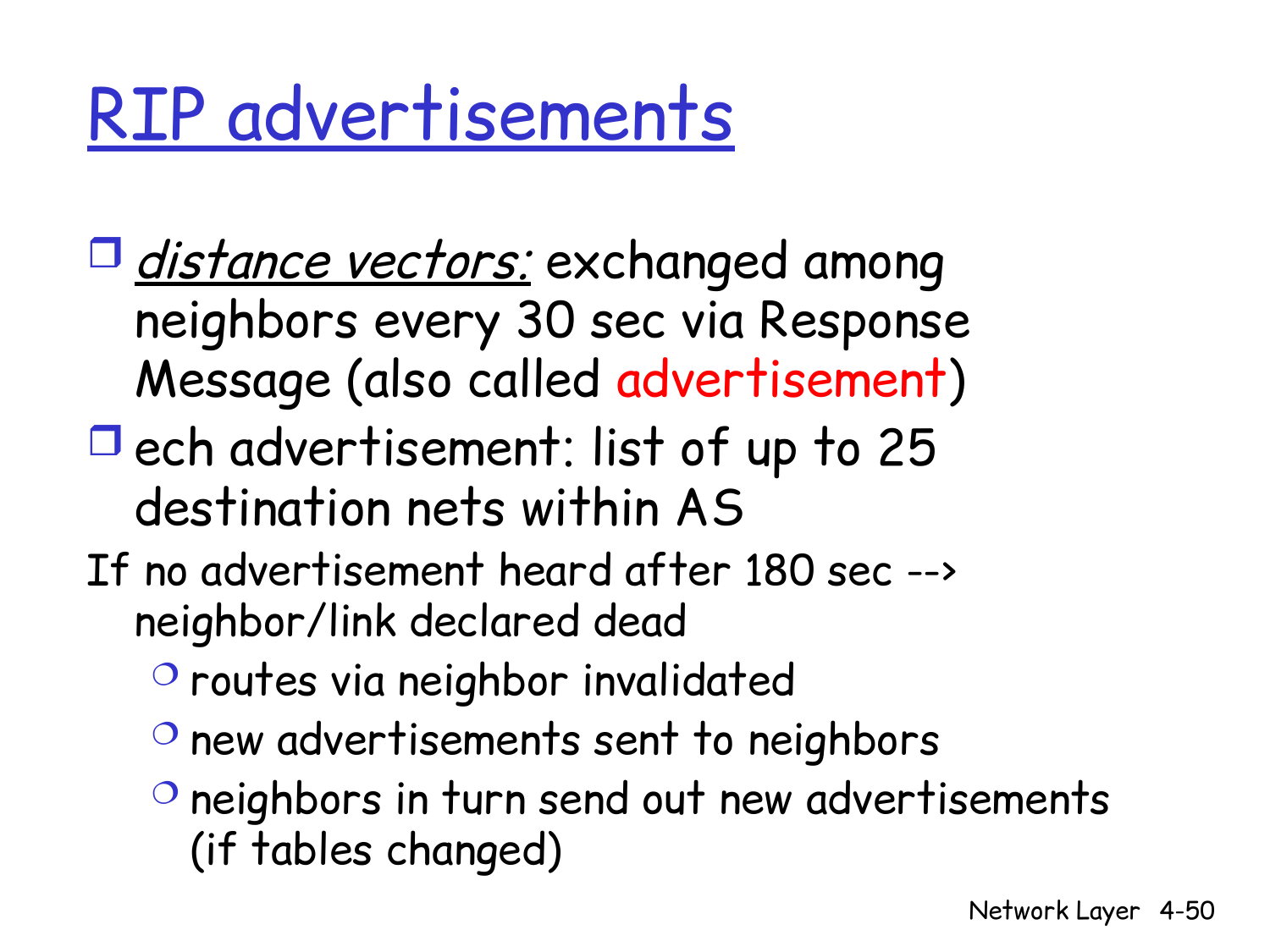

# RIP advertisements
distance vectors: exchanged among neighbors every 30 sec via Response Message (also called advertisement)
ech advertisement: list of up to 25 destination nets within AS
If no advertisement heard after 180 sec --> neighbor/link declared dead
routes via neighbor invalidated
new advertisements sent to neighbors
neighbors in turn send out new advertisements (if tables changed)

Network Layer
4-50